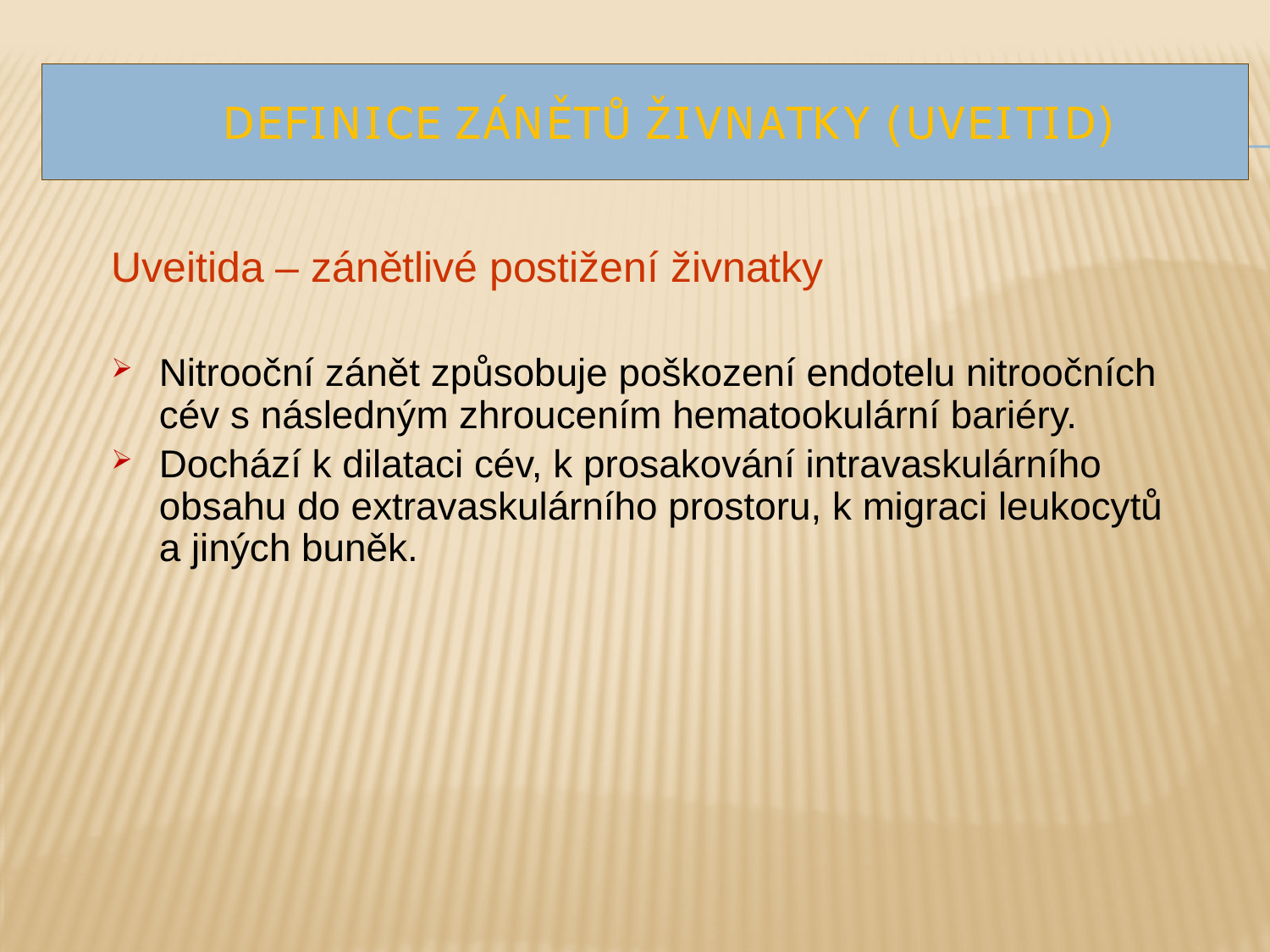

# Definice zánětů živnatky (uveitid)
Uveitida – zánětlivé postižení živnatky

Nitrooční zánět způsobuje poškození endotelu nitroočních cév s následným zhroucením hematookulární bariéry.
Dochází k dilataci cév, k prosakování intravaskulárního obsahu do extravaskulárního prostoru, k migraci leukocytů a jiných buněk.